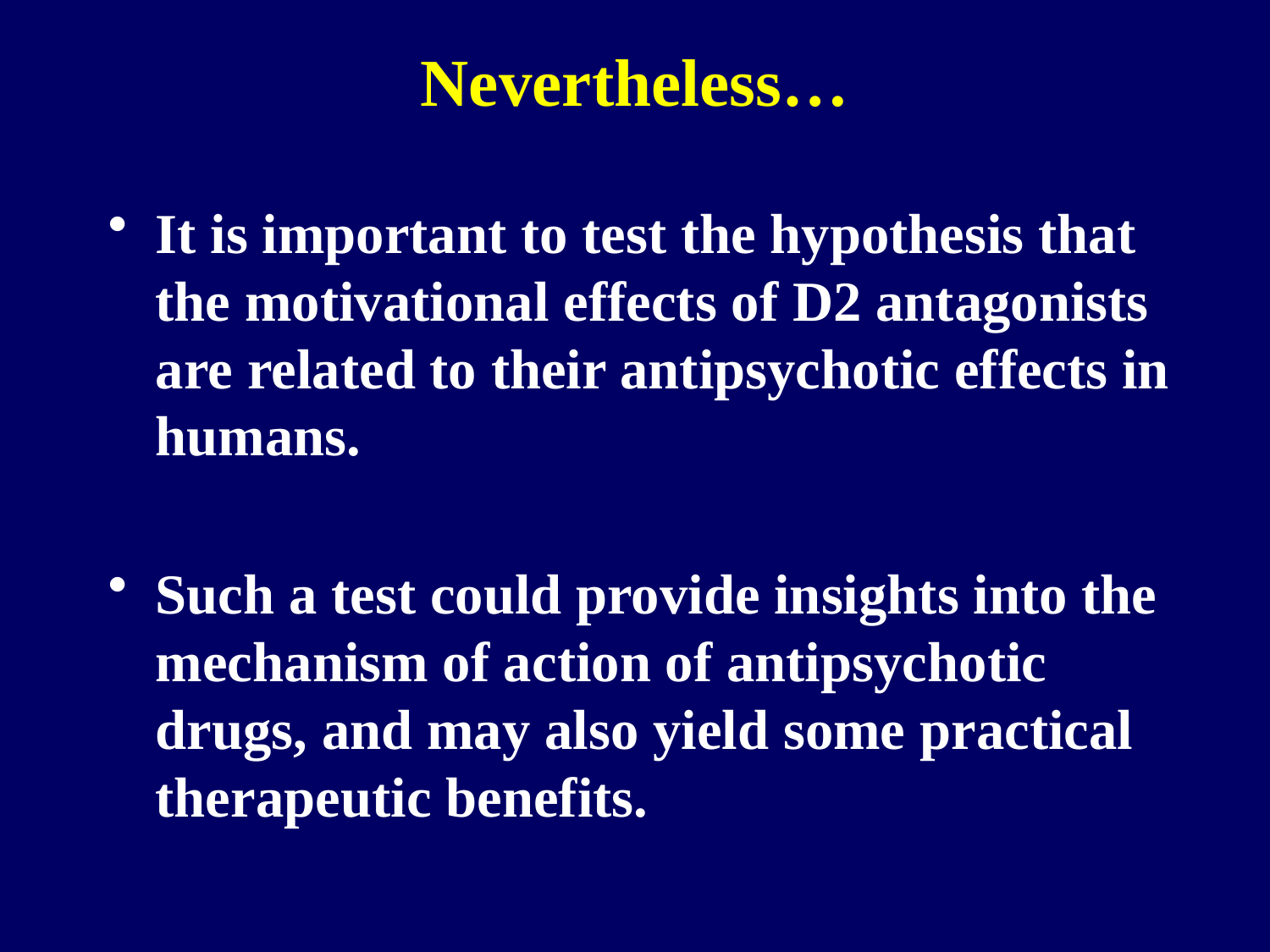

# Nevertheless…
It is important to test the hypothesis that the motivational effects of D2 antagonists are related to their antipsychotic effects in humans.

Such a test could provide insights into the mechanism of action of antipsychotic drugs, and may also yield some practical therapeutic benefits.